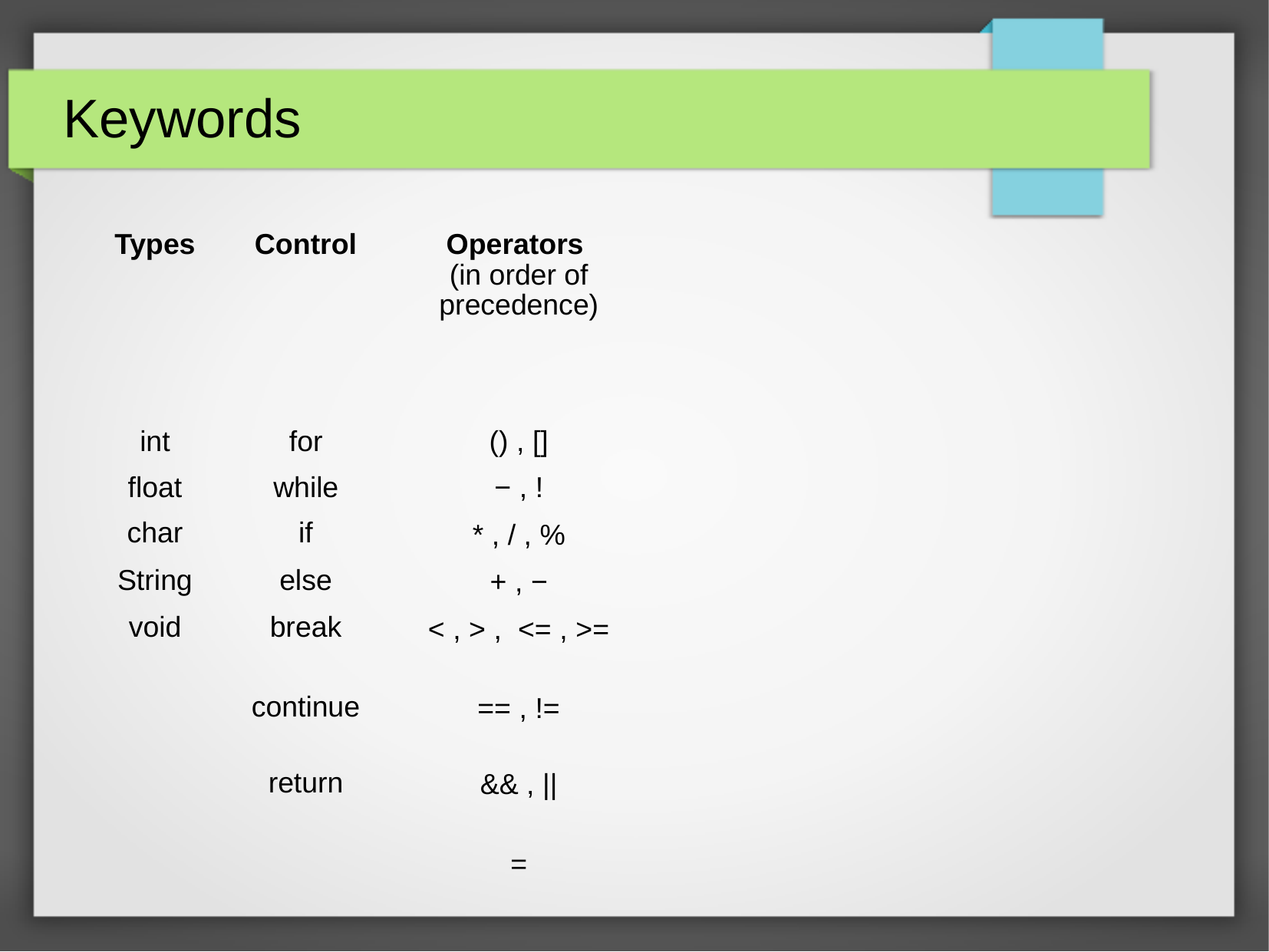

Keywords
| Types | Control | Operators (in order of precedence) |
| --- | --- | --- |
| int | for | () , [] |
| float | while | − , ! |
| char | if | \* , / , % |
| String | else | + , − |
| void | break | < , > , <= , >= |
|  | continue | == , != |
|  | return | && , || |
|  |  | = |